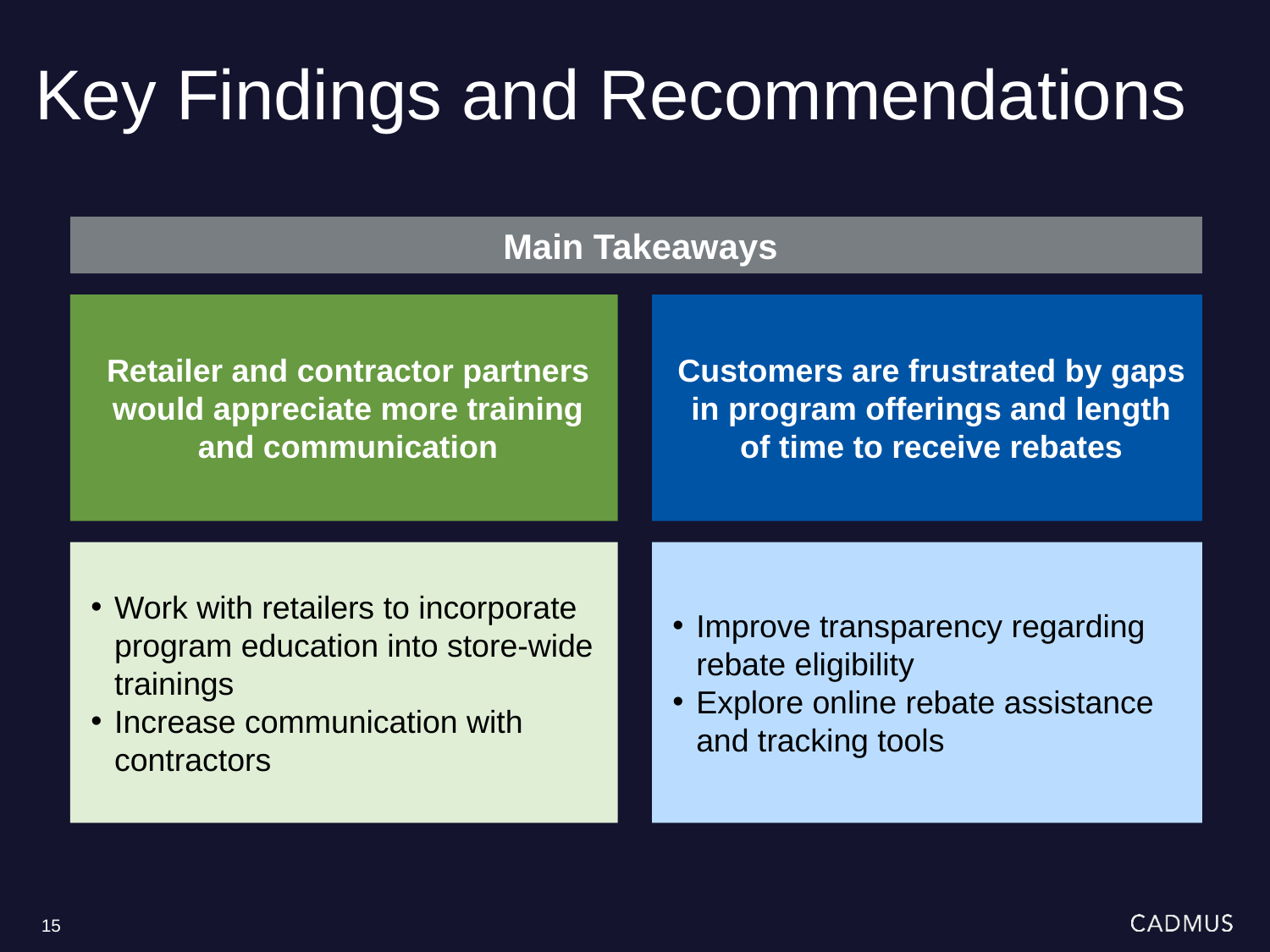

# Key Findings and Recommendations
Main Takeaways
Retailer and contractor partners would appreciate more training and communication
Customers are frustrated by gaps in program offerings and length of time to receive rebates
Work with retailers to incorporate program education into store-wide trainings
Increase communication with contractors
Improve transparency regarding rebate eligibility
Explore online rebate assistance and tracking tools
15